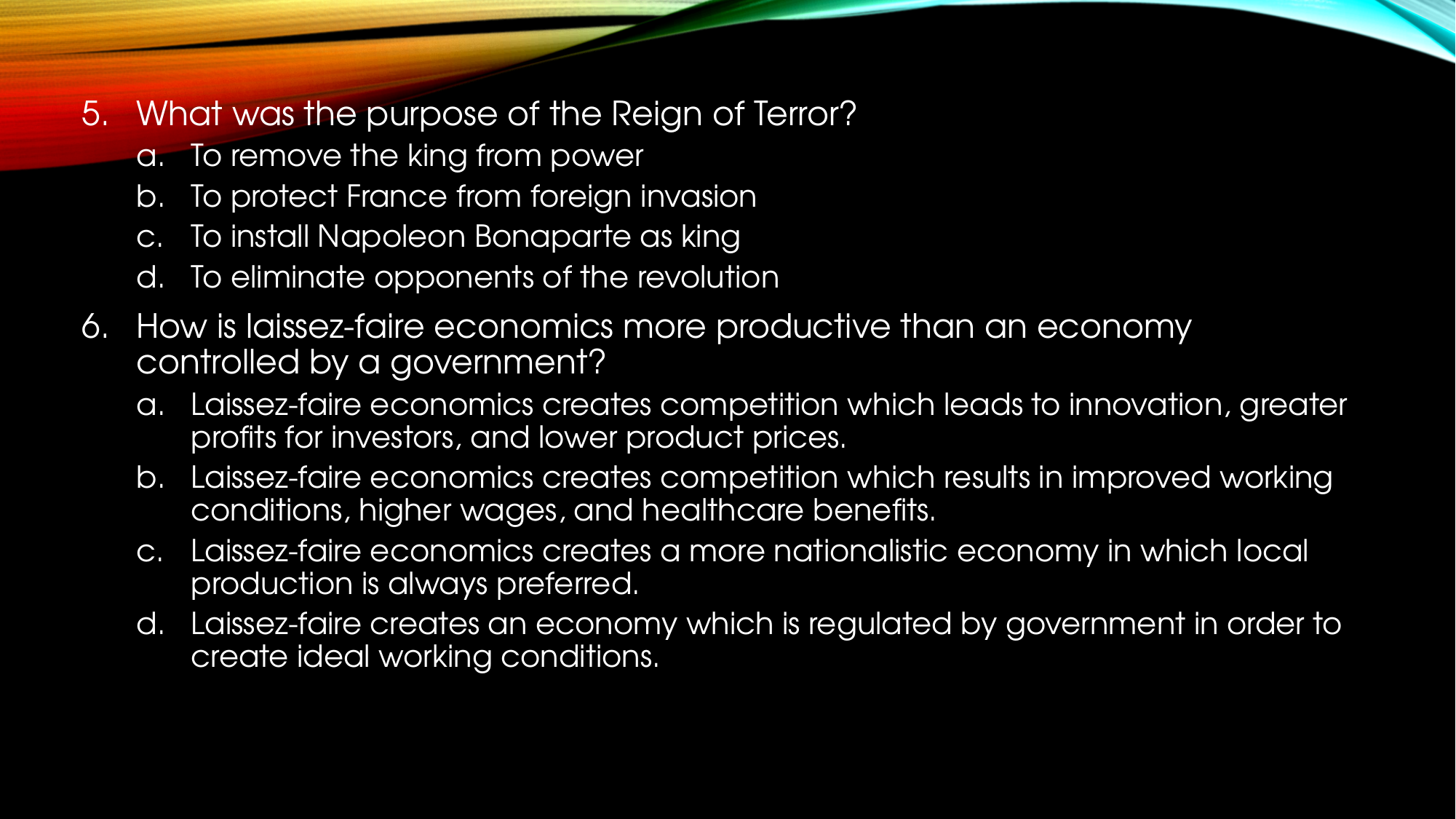

#
What was the purpose of the Reign of Terror?
To remove the king from power
To protect France from foreign invasion
To install Napoleon Bonaparte as king
To eliminate opponents of the revolution
How is laissez-faire economics more productive than an economy controlled by a government?
Laissez-faire economics creates competition which leads to innovation, greater profits for investors, and lower product prices.
Laissez-faire economics creates competition which results in improved working conditions, higher wages, and healthcare benefits.
Laissez-faire economics creates a more nationalistic economy in which local production is always preferred.
Laissez-faire creates an economy which is regulated by government in order to create ideal working conditions.